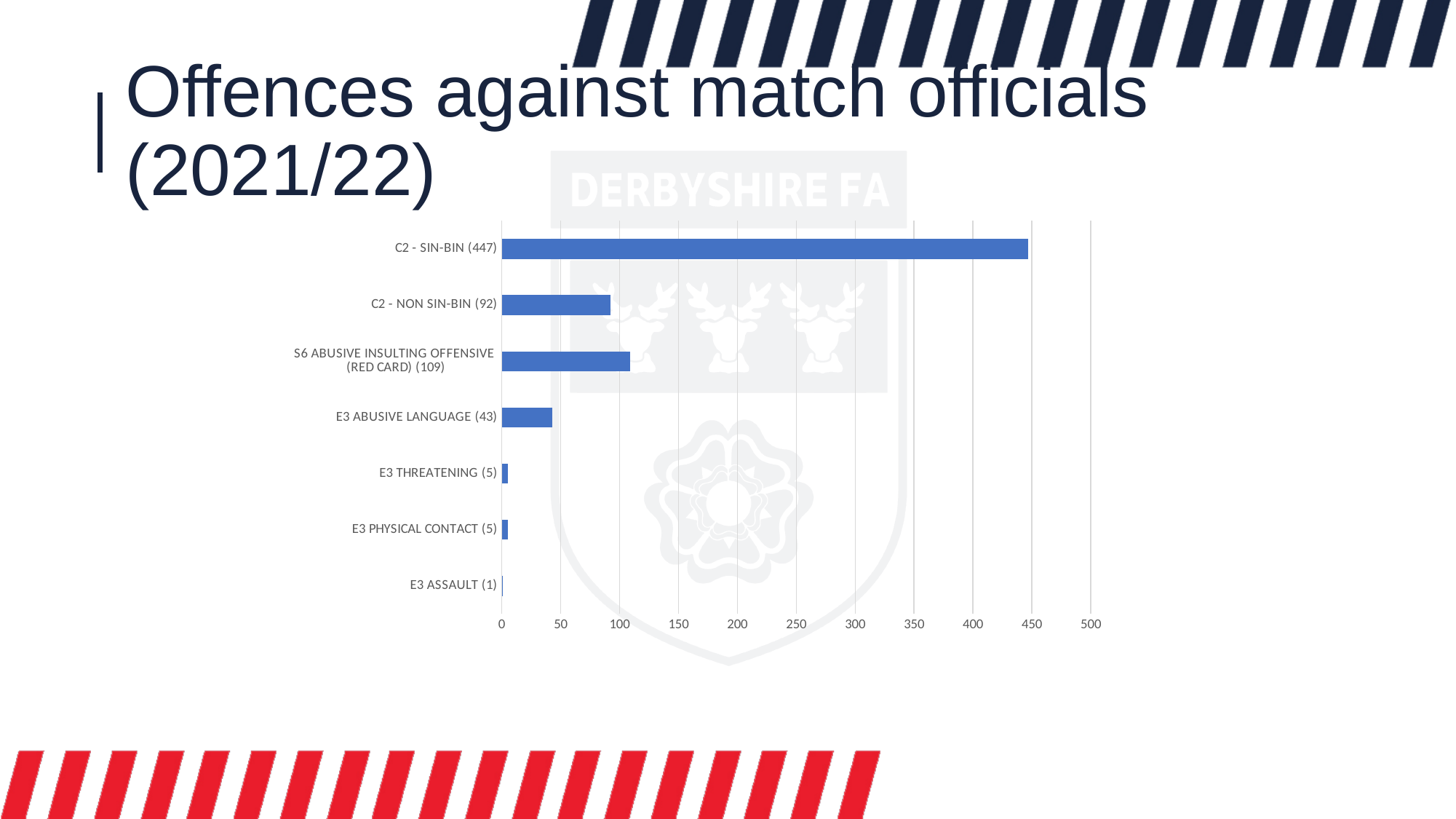

# Offences against match officials (2021/22)

### Chart

| Category |  |
|---|---|
| E3 ASSAULT (1) | 1.0 |
| E3 PHYSICAL CONTACT (5) | 5.0 |
| E3 THREATENING (5) | 5.0 |
| E3 ABUSIVE LANGUAGE (43) | 43.0 |
| S6 ABUSIVE INSULTING OFFENSIVE
(RED CARD) (109) | 109.0 |
| C2 - NON SIN-BIN (92) | 92.0 |
| C2 - SIN-BIN (447) | 447.0 |